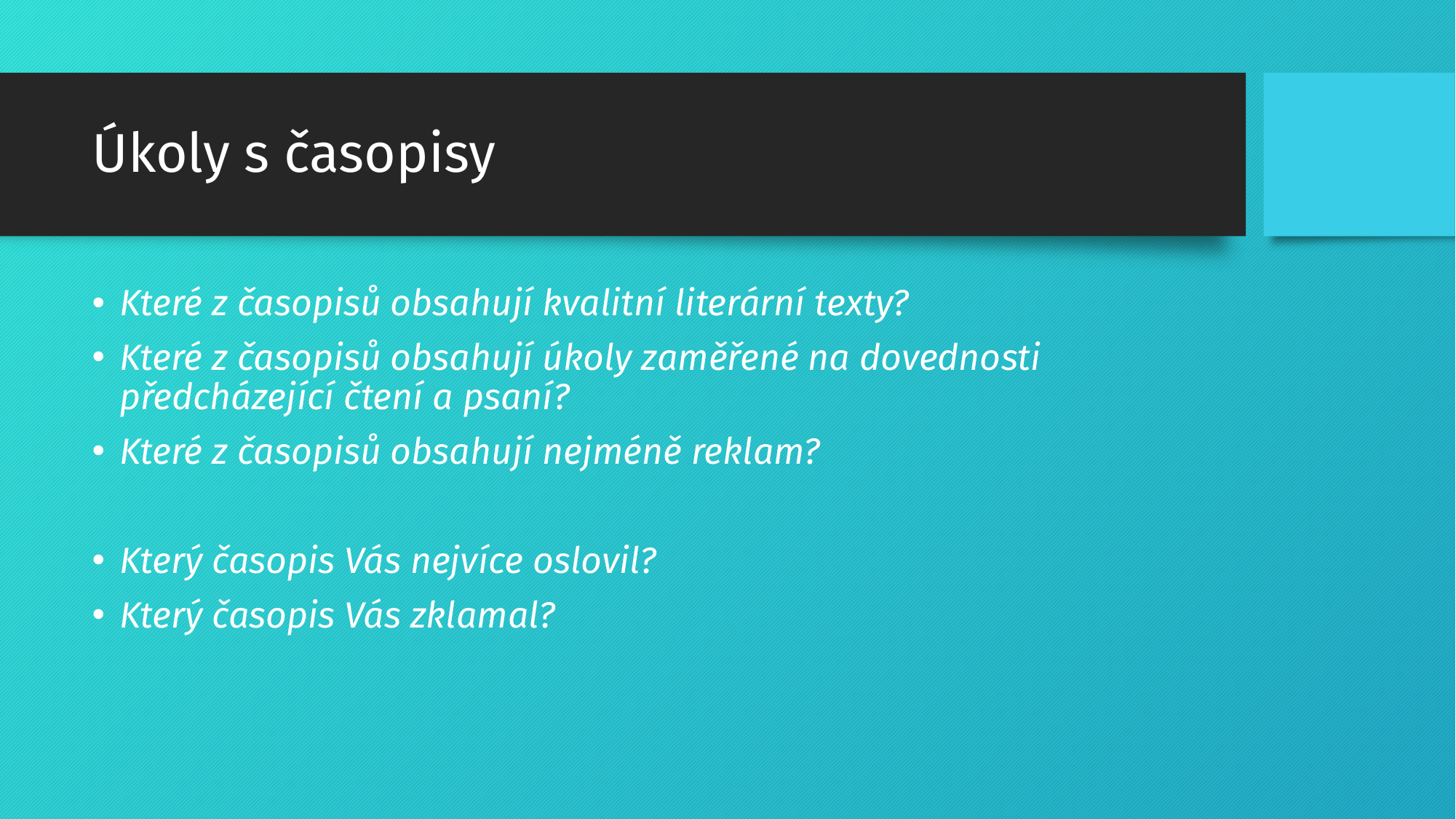

# Úkoly s časopisy
Které z časopisů obsahují kvalitní literární texty?
Které z časopisů obsahují úkoly zaměřené na dovednosti předcházející čtení a psaní?
Které z časopisů obsahují nejméně reklam?

Který časopis Vás nejvíce oslovil?
Který časopis Vás zklamal?